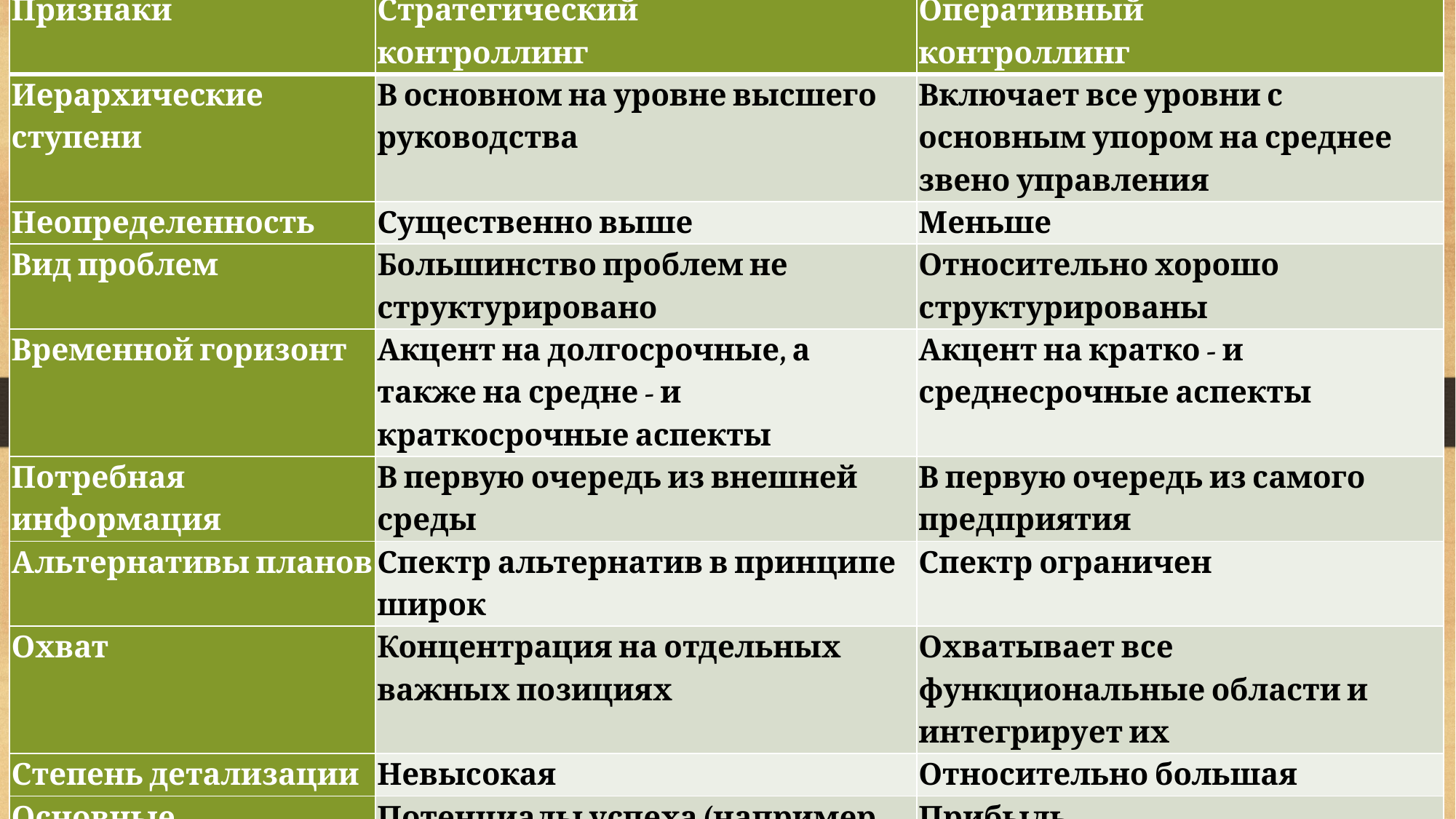

| Признаки | Стратегический контроллинг | Оперативный контроллинг |
| --- | --- | --- |
| Иерархические ступени | В основном на уровне высшего руководства | Включает все уровни с основным упором на среднее звено управления |
| Неопределенность | Существенно выше | Меньше |
| Вид проблем | Большинство проблем не структурировано | Относительно хорошо структурированы |
| Временной горизонт | Акцент на долгосрочные, а также на средне - и краткосрочные аспекты | Акцент на кратко - и среднесрочные аспекты |
| Потребная информация | В первую очередь из внешней среды | В первую очередь из самого предприятия |
| Альтернативы планов | Спектр альтернатив в принципе широк | Спектр ограничен |
| Охват | Концентрация на отдельных важных позициях | Охватывает все функциональные области и интегрирует их |
| Степень детализации | Невысокая | Относительно большая |
| Основные контролируемые величины | Потенциалы успеха (например, рост доли рынка) | Прибыль, рентабельность, ликвидность |